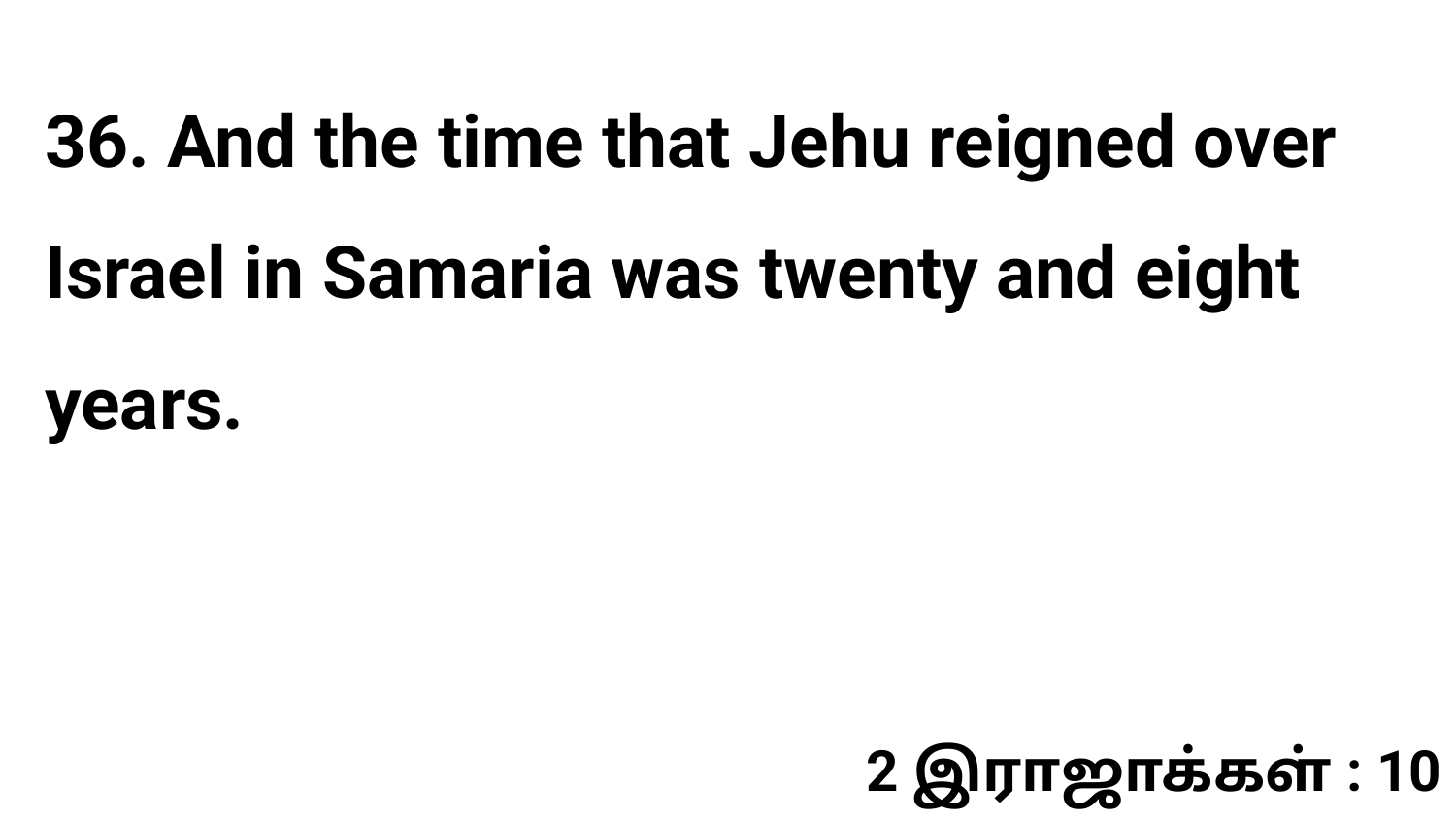

36. And the time that Jehu reigned over Israel in Samaria was twenty and eight years.
2 இராஜாக்கள் : 10